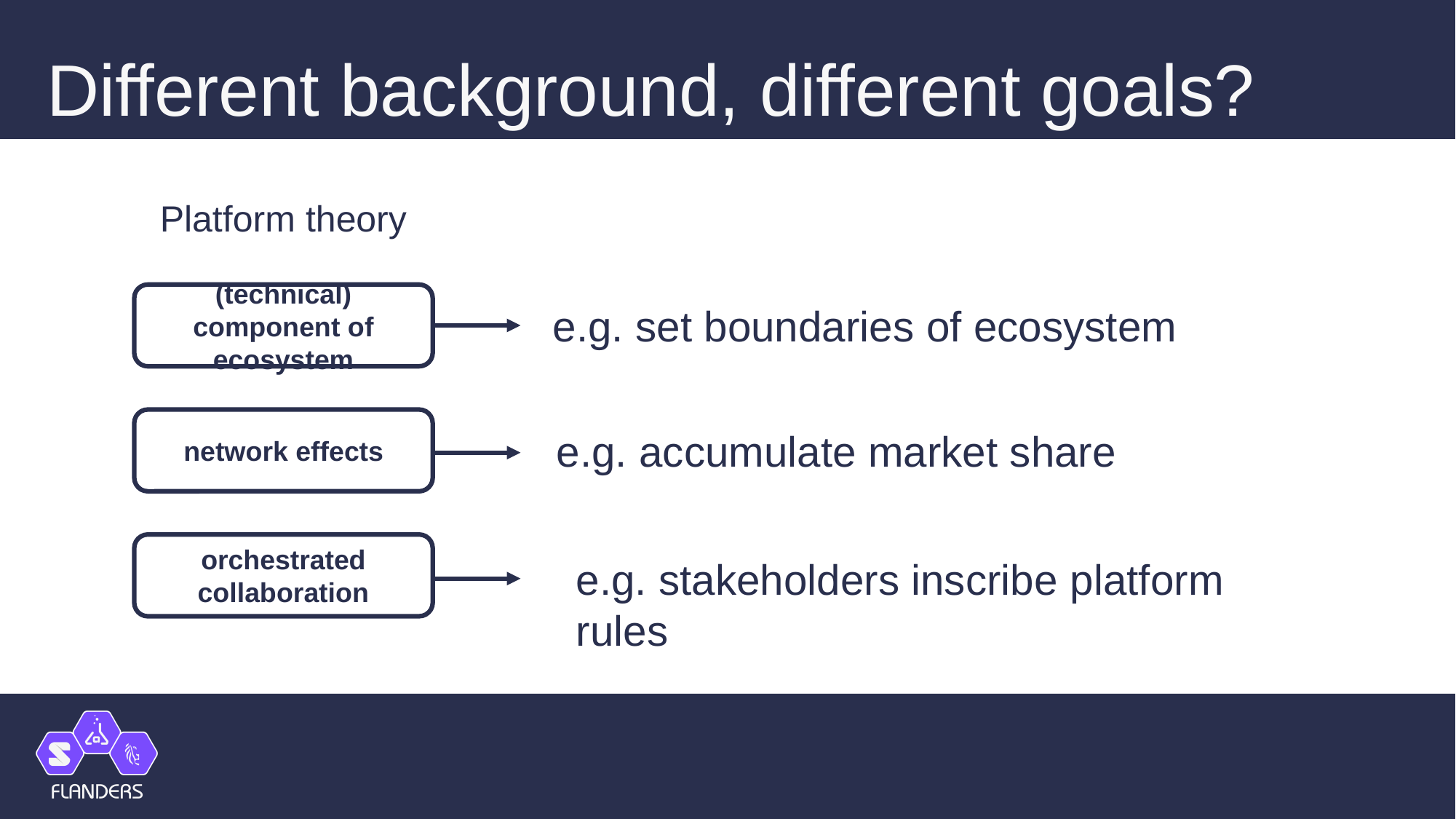

# Different background, different goals?
Platform theory
(technical) component of ecosystem
e.g. set boundaries of ecosystem
network effects
e.g. accumulate market share
orchestrated collaboration
e.g. stakeholders inscribe platform rules